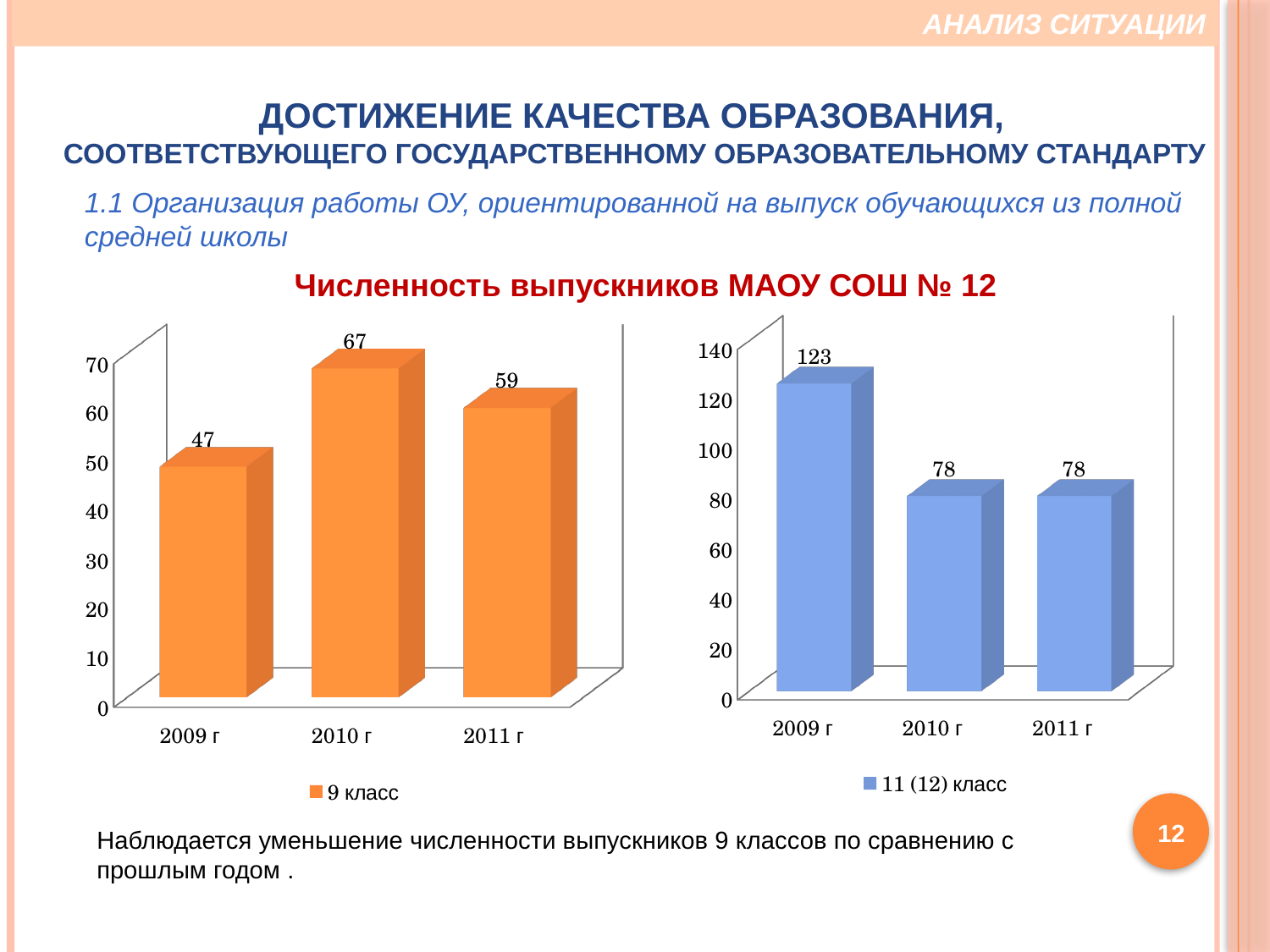

АНАЛИЗ СИТУАЦИИ
Достижение качества образования,
соответствующего государственному образовательному стандарту
1.1 Организация работы ОУ, ориентированной на выпуск обучающихся из полной средней школы
Численность выпускников МАОУ СОШ № 12

[unsupported chart]

[unsupported chart]

12
Наблюдается уменьшение численности выпускников 9 классов по сравнению с прошлым годом .